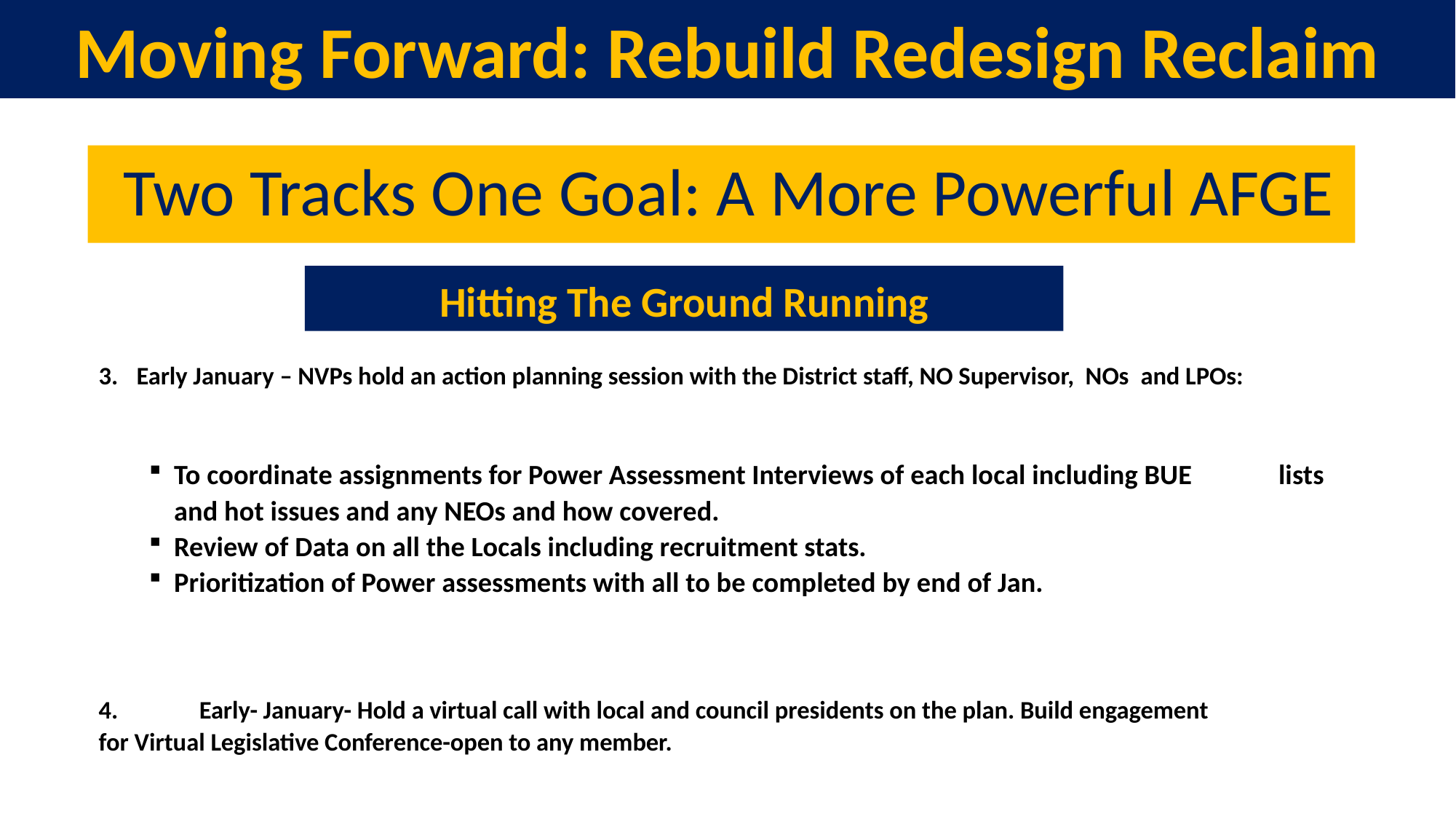

Moving Forward: Rebuild Redesign Reclaim
# Two Tracks One Goal: A More Powerful AFGE
Hitting The Ground Running
Early January – NVPs hold an action planning session with the District staff, NO Supervisor,  NOs 	and LPOs:

To coordinate assignments for Power Assessment Interviews of each local including BUE 	lists and hot issues and any NEOs and how covered.
Review of Data on all the Locals including recruitment stats.
Prioritization of Power assessments with all to be completed by end of Jan.

4.	Early- January- Hold a virtual call with local and council presidents on the plan. Build engagement 	for Virtual Legislative Conference-open to any member.